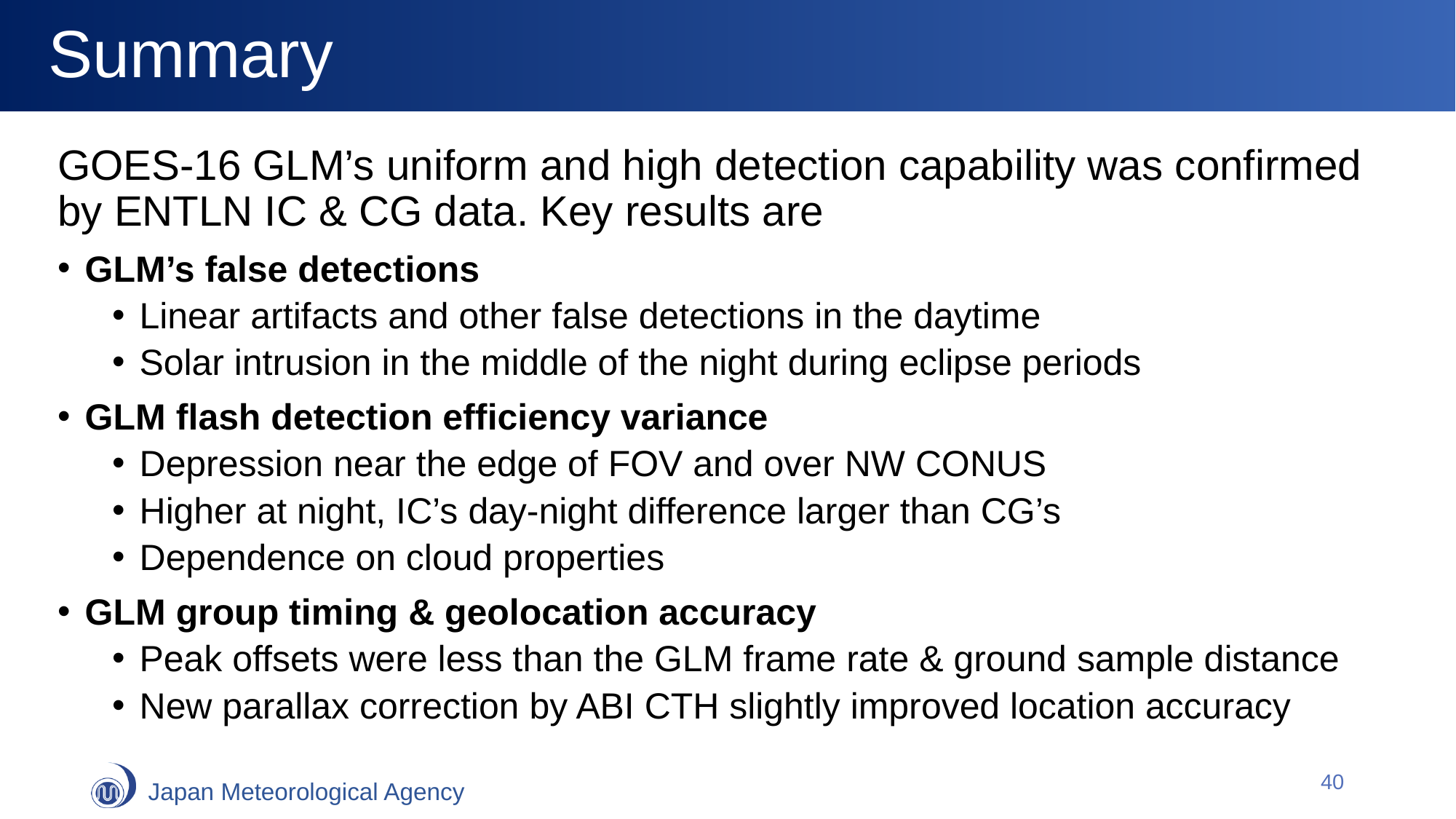

# Summary
GOES-16 GLM’s uniform and high detection capability was confirmed by ENTLN IC & CG data. Key results are
GLM’s false detections
Linear artifacts and other false detections in the daytime
Solar intrusion in the middle of the night during eclipse periods
GLM flash detection efficiency variance
Depression near the edge of FOV and over NW CONUS
Higher at night, IC’s day-night difference larger than CG’s
Dependence on cloud properties
GLM group timing & geolocation accuracy
Peak offsets were less than the GLM frame rate & ground sample distance
New parallax correction by ABI CTH slightly improved location accuracy
40